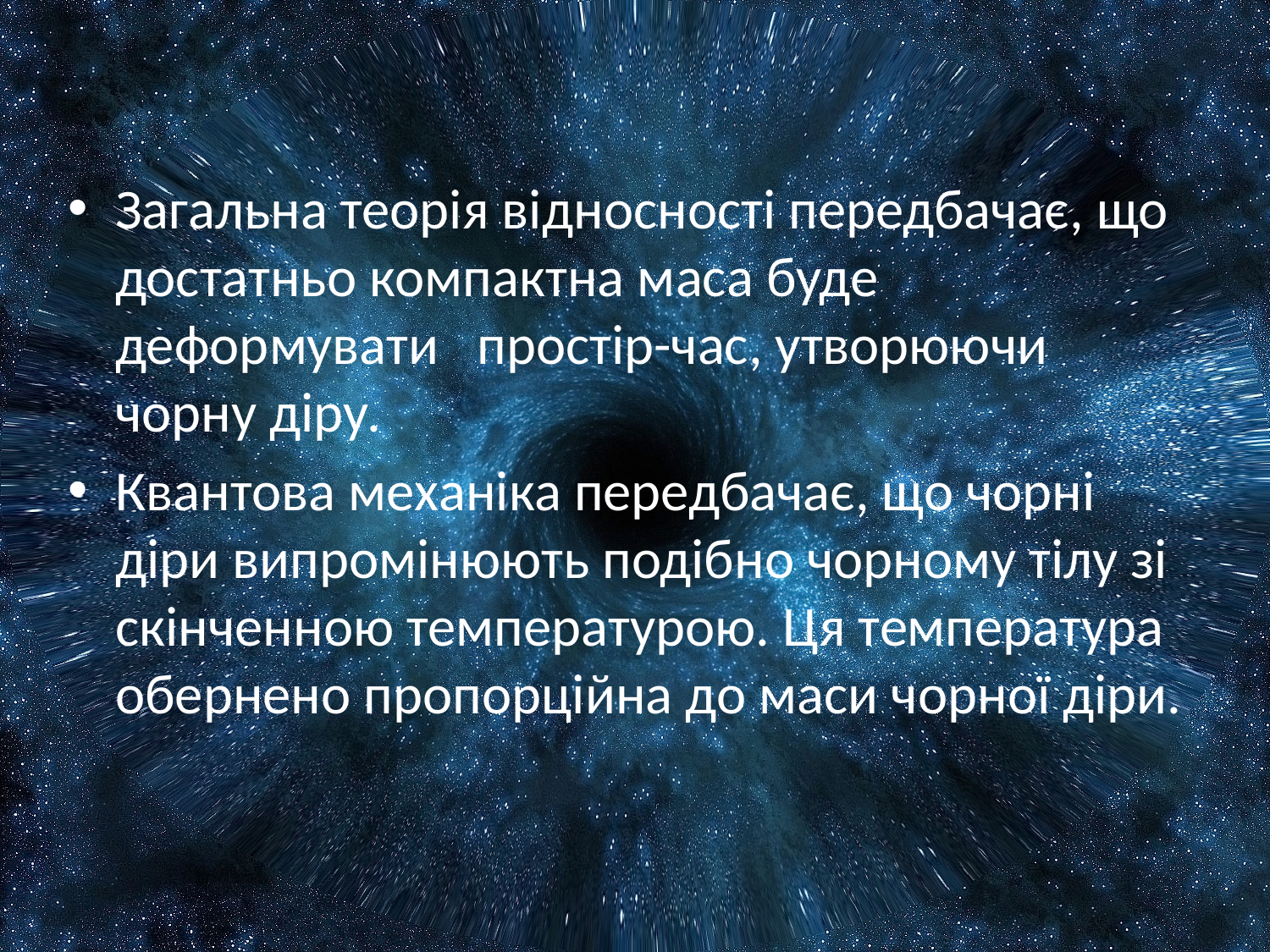

Загальна теорія відносності передбачає, що достатньо компактна маса буде деформувати   простір-час, утворюючи чорну діру.
Квантова механіка передбачає, що чорні діри випромінюють подібно чорному тілу зі скінченною температурою. Ця температура обернено пропорційна до маси чорної діри.